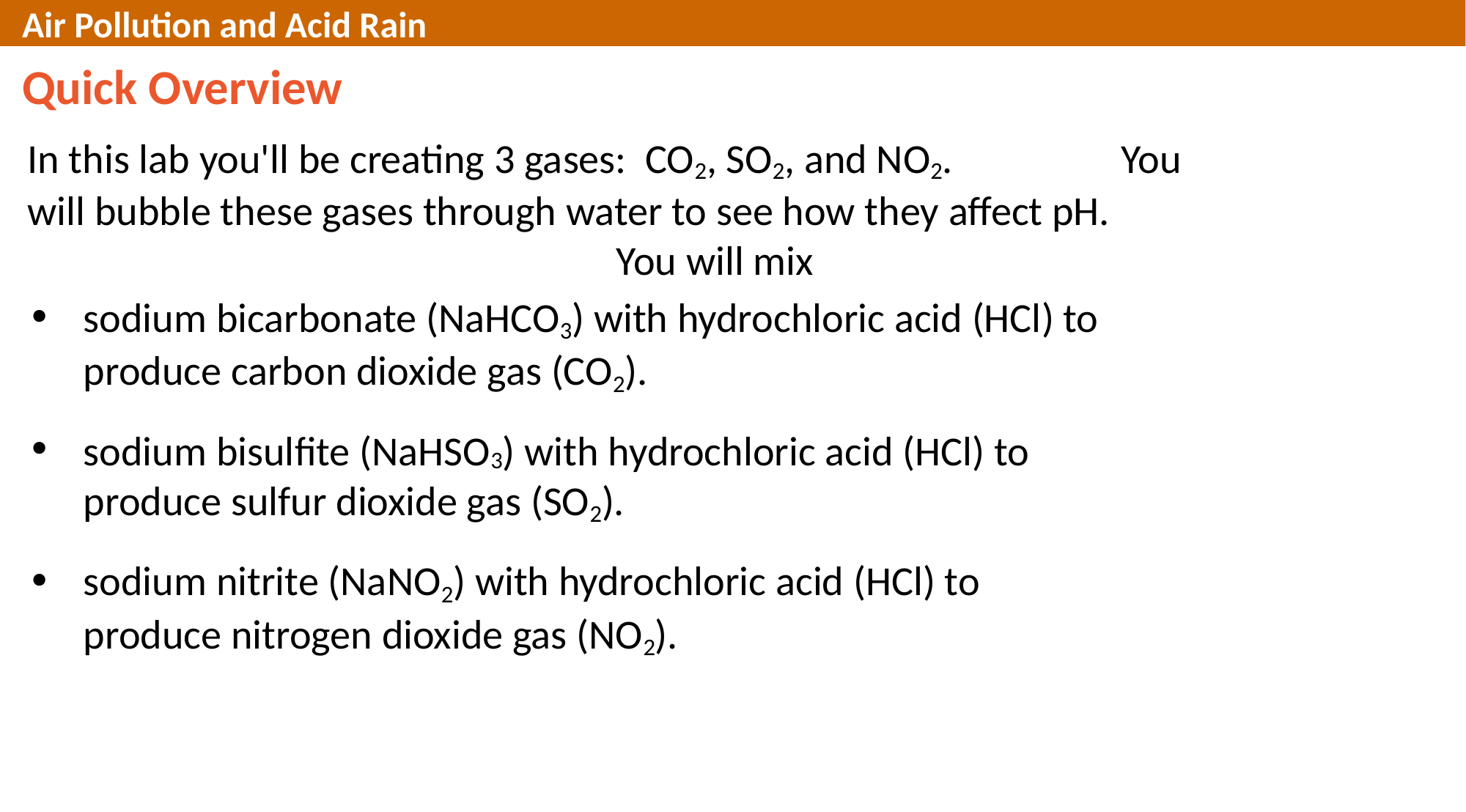

Air Pollution and Acid Rain
Quick Overview
In this lab you'll be creating 3 gases:  CO2, SO2, and NO2.                  You will bubble these gases through water to see how they affect pH.                                                                       You will mix
sodium bicarbonate (NaHCO3) with hydrochloric acid (HCl) to                   produce carbon dioxide gas (CO2).
sodium bisulfite (NaHSO3) with hydrochloric acid (HCl) to                          produce sulfur dioxide gas (SO2).
sodium nitrite (NaNO2) with hydrochloric acid (HCl) to                               produce nitrogen dioxide gas (NO2).